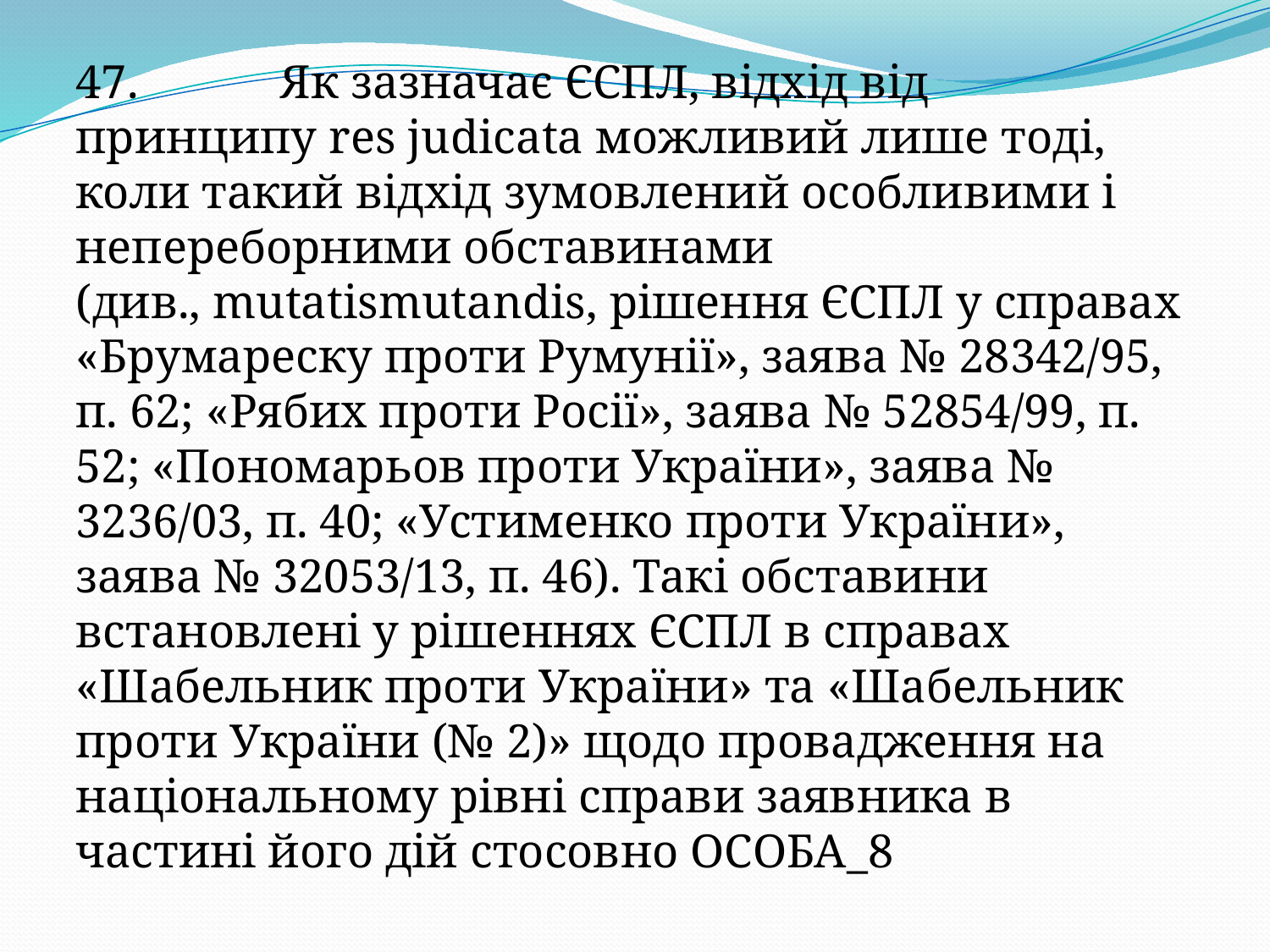

47.            Як зазначає ЄСПЛ, відхід від принципу res judicata можливий лише тоді, коли такий відхід зумовлений особливими і непереборними обставинами (див., mutatismutandis, рішення ЄСПЛ у справах «Брумареску проти Румунії», заява № 28342/95, п. 62; «Рябих проти Росії», заява № 52854/99, п. 52; «Пономарьов проти України», заява № 3236/03, п. 40; «Устименко проти України», заява № 32053/13, п. 46). Такі обставини встановлені у рішеннях ЄСПЛ в справах «Шабельник проти України» та «Шабельник проти України (№ 2)» щодо провадження на національному рівні справи заявника в частині його дій стосовно ОСОБА_8